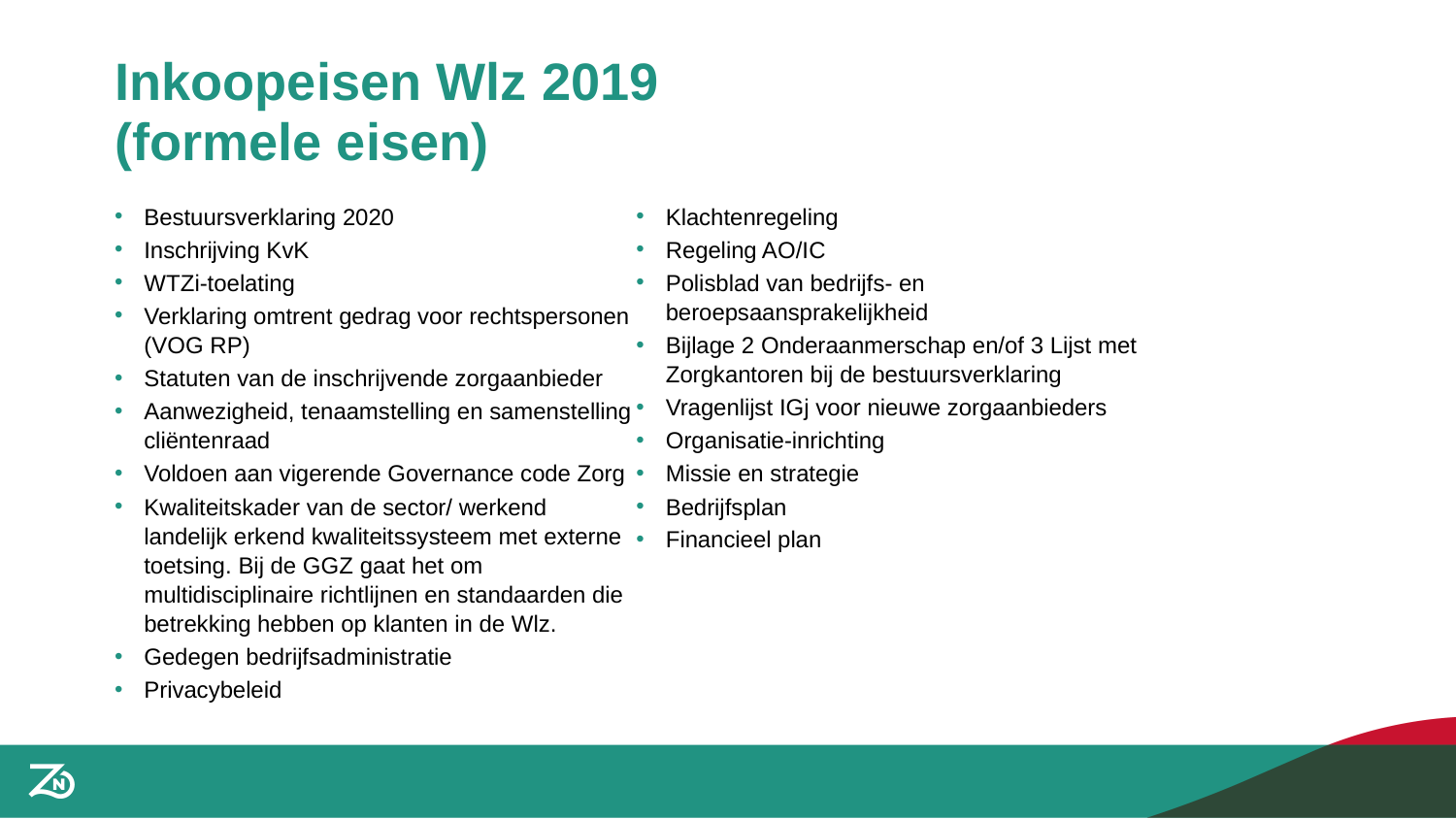

# Inkoopeisen Wlz 2019 (formele eisen)
Bestuursverklaring 2020
Inschrijving KvK
WTZi-toelating
Verklaring omtrent gedrag voor rechtspersonen (VOG RP)
Statuten van de inschrijvende zorgaanbieder
Aanwezigheid, tenaamstelling en samenstelling cliëntenraad
Voldoen aan vigerende Governance code Zorg
Kwaliteitskader van de sector/ werkend landelijk erkend kwaliteitssysteem met externe toetsing. Bij de GGZ gaat het om multidisciplinaire richtlijnen en standaarden die betrekking hebben op klanten in de Wlz.
Gedegen bedrijfsadministratie
Privacybeleid
Klachtenregeling
Regeling AO/IC
Polisblad van bedrijfs- en beroepsaansprakelijkheid
Bijlage 2 Onderaanmerschap en/of 3 Lijst met Zorgkantoren bij de bestuursverklaring
Vragenlijst IGj voor nieuwe zorgaanbieders
Organisatie-inrichting
Missie en strategie
Bedrijfsplan
Financieel plan